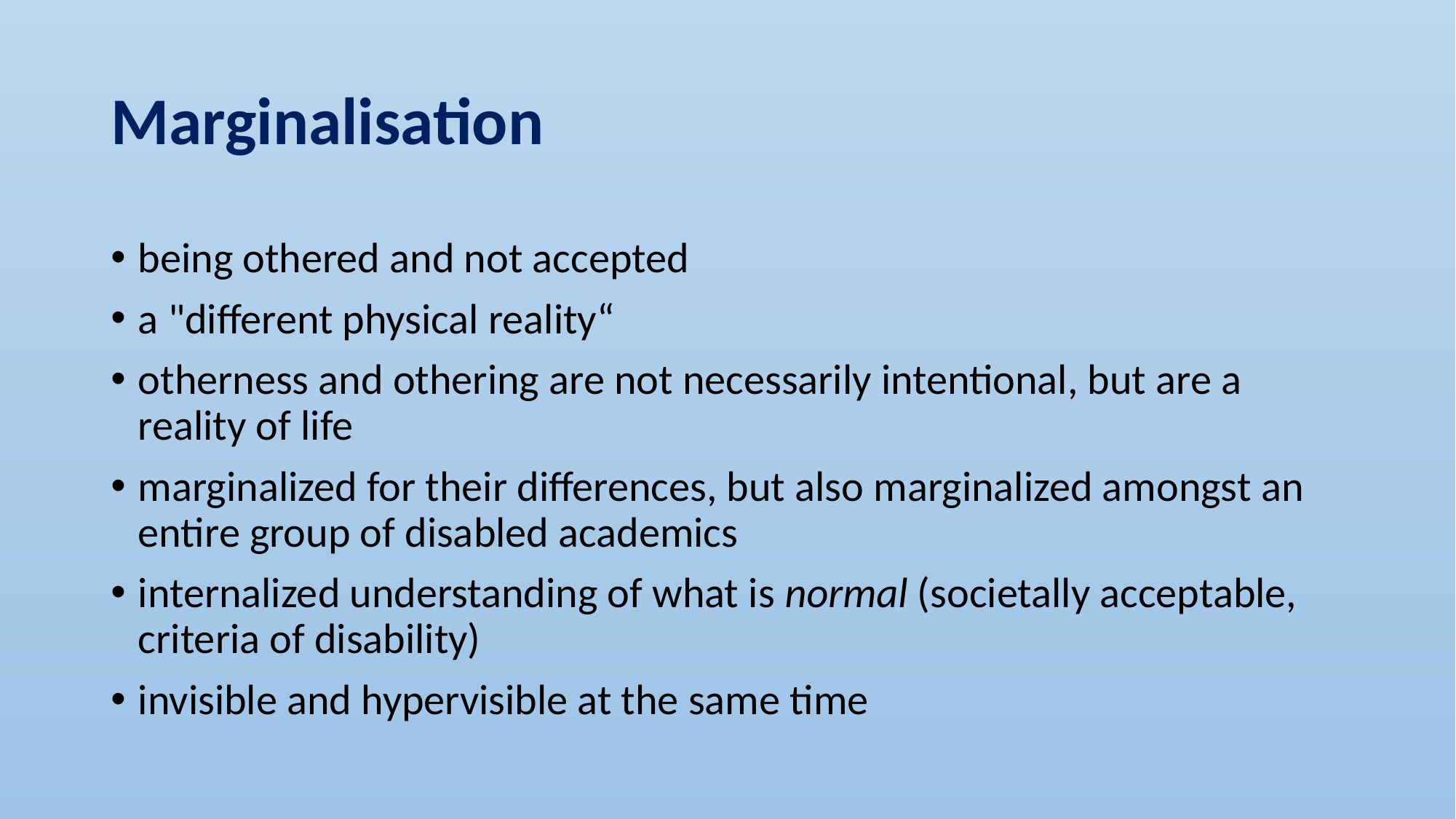

# Marginalisation
being othered and not accepted
a "different physical reality“
otherness and othering are not necessarily intentional, but are a reality of life
marginalized for their differences, but also marginalized amongst an entire group of disabled academics
internalized understanding of what is normal (societally acceptable, criteria of disability)
invisible and hypervisible at the same time